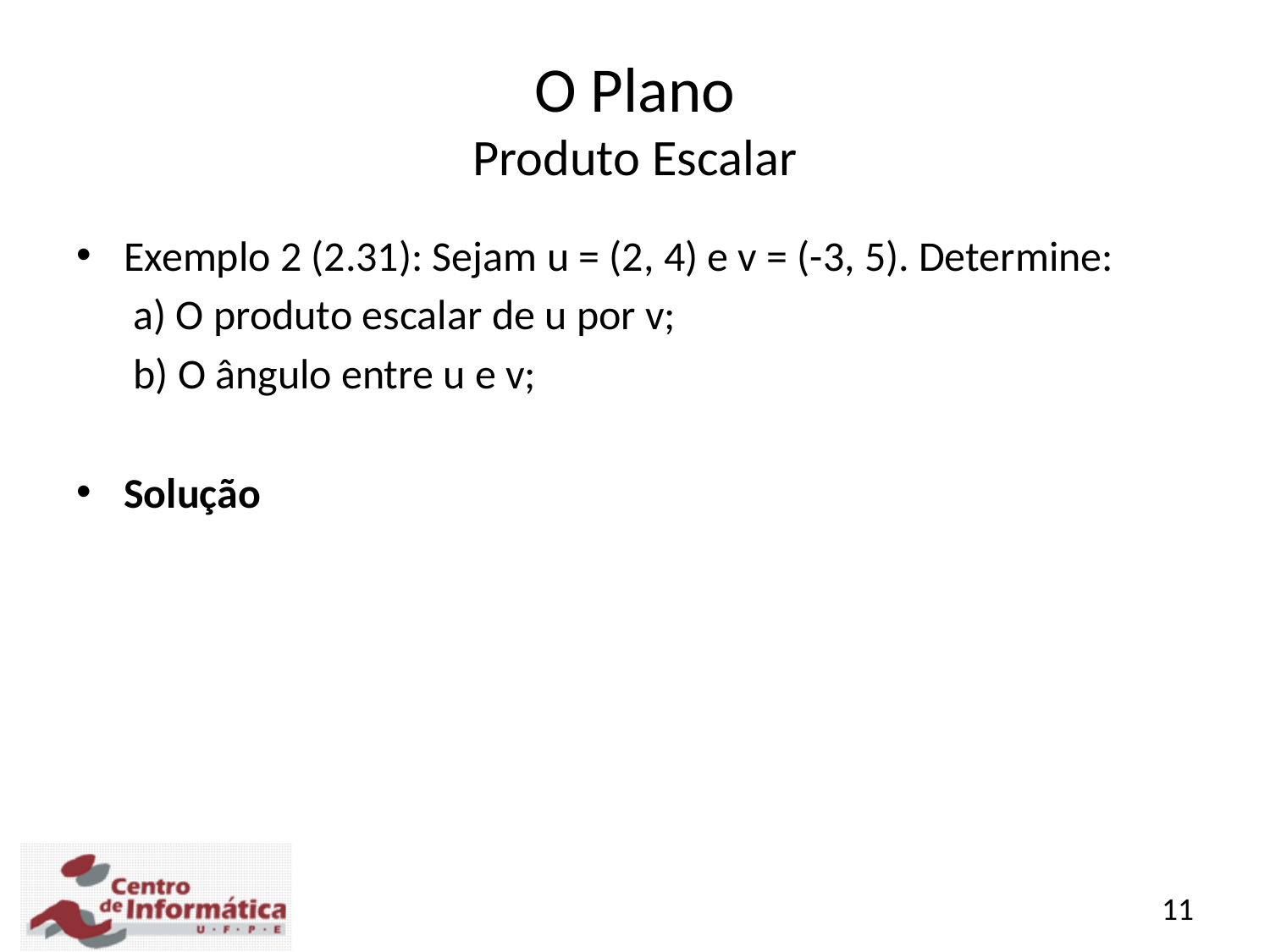

# O Plano Produto Escalar
Exemplo 2 (2.31): Sejam u = (2, 4) e v = (-3, 5). Determine:
      a) O produto escalar de u por v;
      b) O ângulo entre u e v;

Solução
     a) u.v = (2, 4).(-3, 5) = 2.(-3) + 4.5 = -6 + 20 = 14
     b)

cos θ =   u.v    = 14/(√22+ 42.√(-3)2+ 52) = 14/(2√5.√34)

cos θ = 14/2√170 = 7/√170=7√170/170

||u||.||v||

11